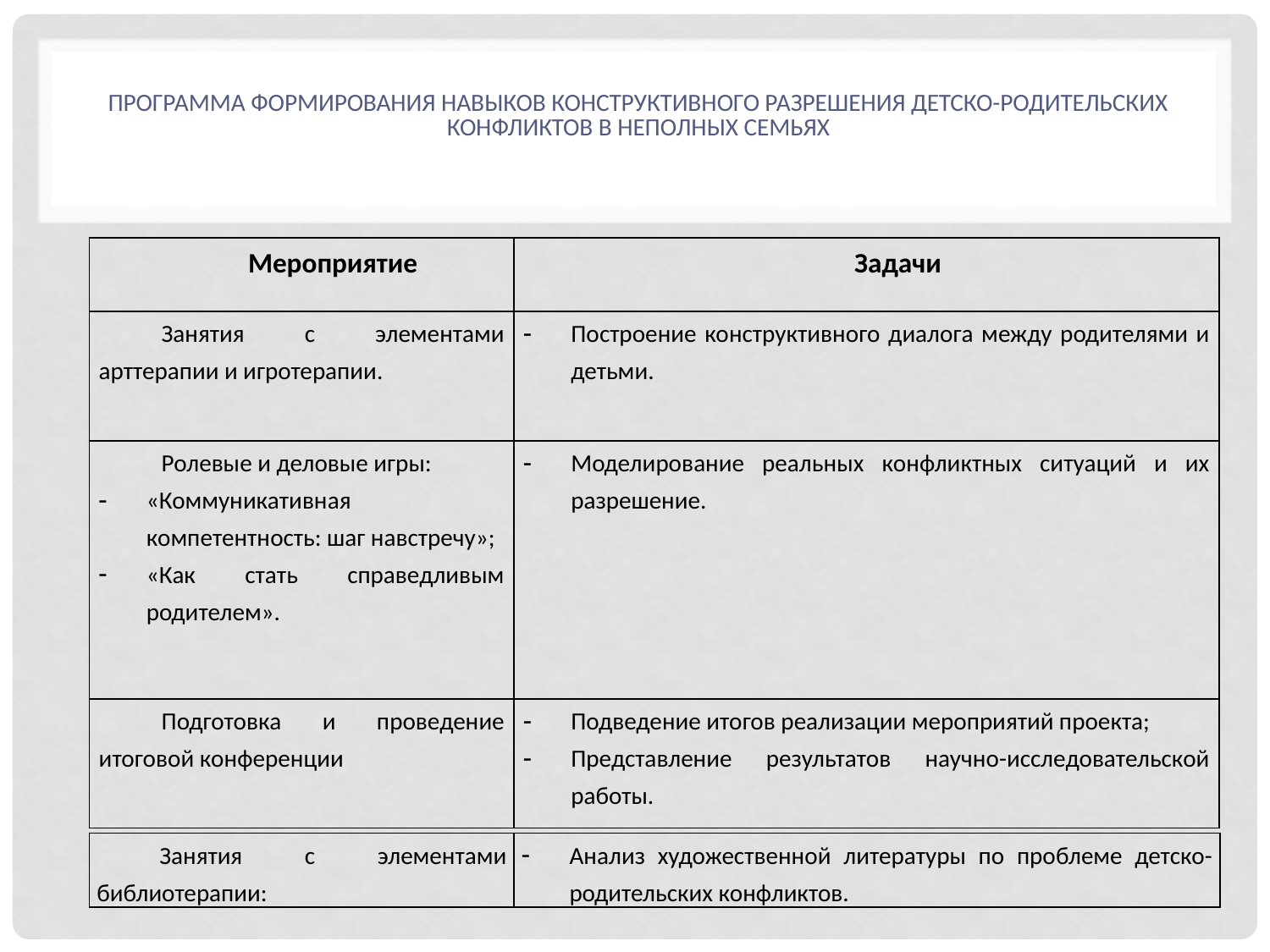

# Программа формирования навыков конструктивного разрешения детско-родительских конфликтов в неполных семьях
| Мероприятие | Задачи |
| --- | --- |
| Занятия с элементами арттерапии и игротерапии. | Построение конструктивного диалога между родителями и детьми. |
| Ролевые и деловые игры: «Коммуникативная компетентность: шаг навстречу»; «Как стать справедливым родителем». | Моделирование реальных конфликтных ситуаций и их разрешение. |
| Подготовка и проведение итоговой конференции | Подведение итогов реализации мероприятий проекта; Представление результатов научно-исследовательской работы. |
| Занятия с элементами библиотерапии: | Анализ художественной литературы по проблеме детско-родительских конфликтов. |
| --- | --- |